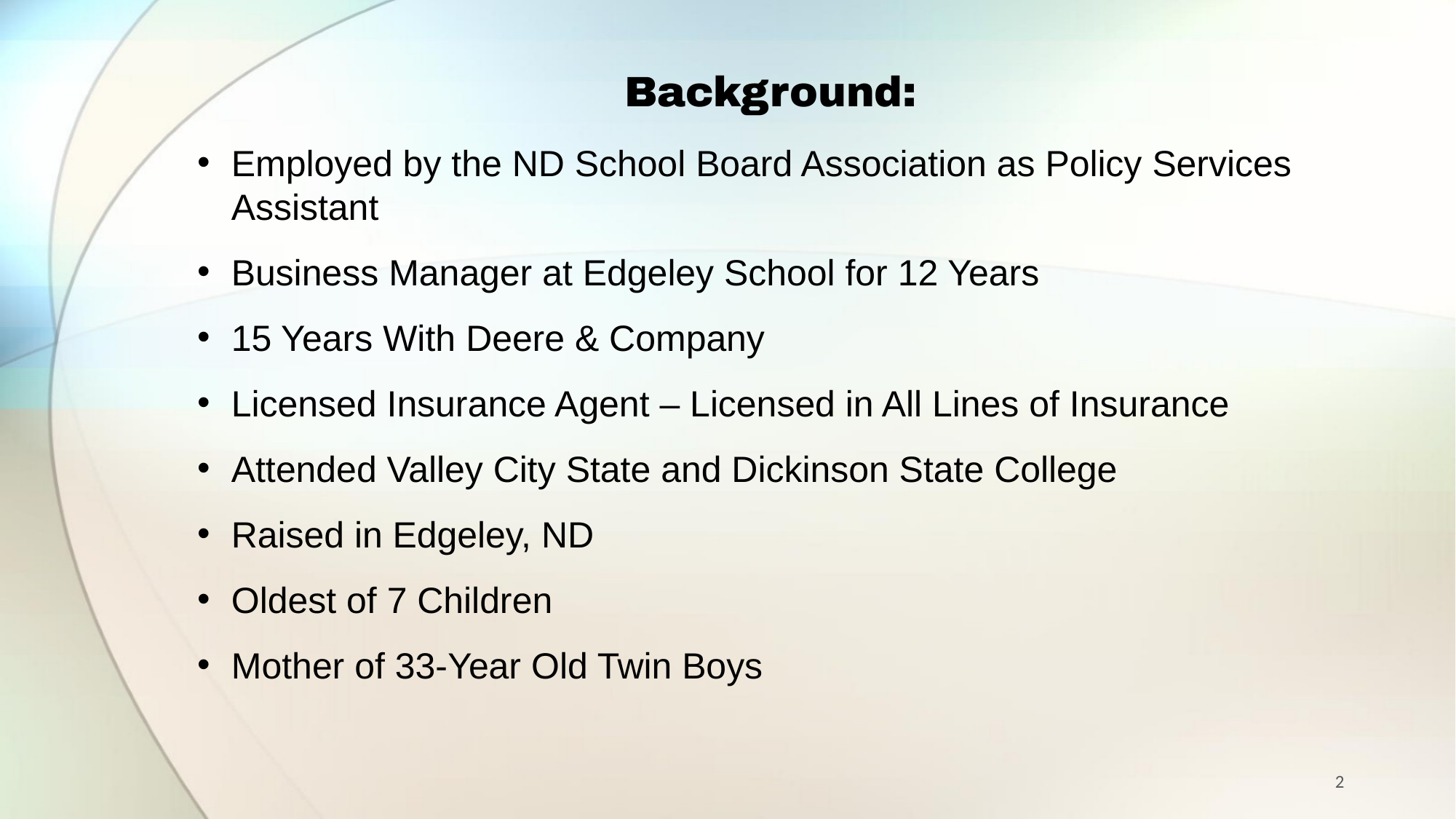

Background:

Employed by the ND School Board Association as Policy Services Assistant
Business Manager at Edgeley School for 12 Years
15 Years With Deere & Company
Licensed Insurance Agent – Licensed in All Lines of Insurance
Attended Valley City State and Dickinson State College
Raised in Edgeley, ND
Oldest of 7 Children
Mother of 33-Year Old Twin Boys
2